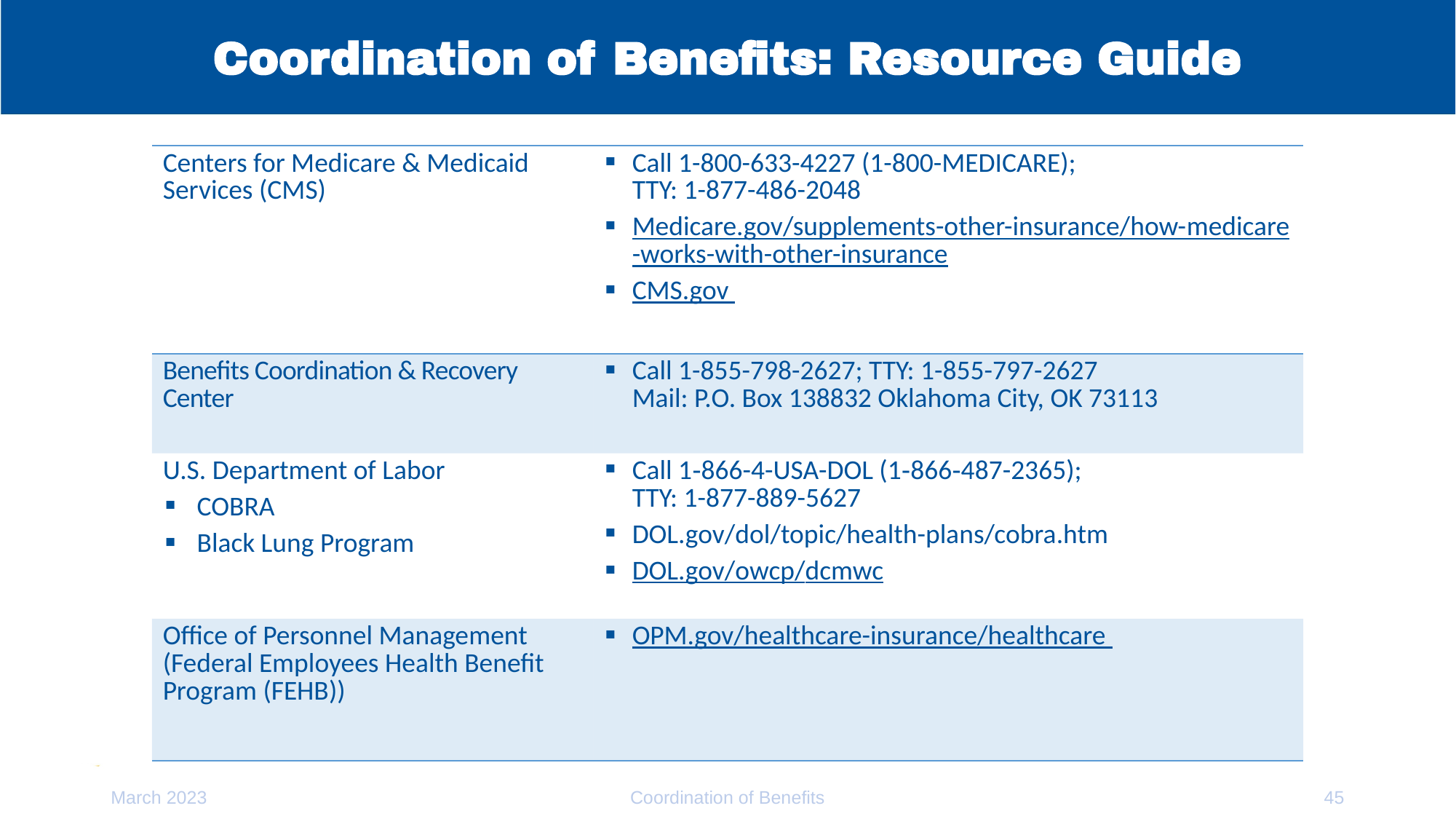

# Coordination of Benefits: Resource Guide
| Centers for Medicare & Medicaid Services (CMS) | Call 1-800-633-4227 (1-800-MEDICARE); TTY: 1-877-486-2048 Medicare.gov/supplements-other-insurance/how-medicare-works-with-other-insurance CMS.gov |
| --- | --- |
| Benefits Coordination & Recovery Center | Call 1-855-798-2627; TTY: 1-855-797-2627 Mail: P.O. Box 138832 Oklahoma City, OK 73113 |
| U.S. Department of Labor COBRA Black Lung Program | Call 1‑866-4-USA-DOL (1‑866‑487-2365); TTY: 1-877-889-5627 DOL.gov/dol/topic/health-plans/cobra.htm DOL.gov/owcp/dcmwc |
| Office of Personnel Management (Federal Employees Health Benefit Program (FEHB)) | OPM.gov/healthcare-insurance/healthcare |
March 2023
Coordination of Benefits
45